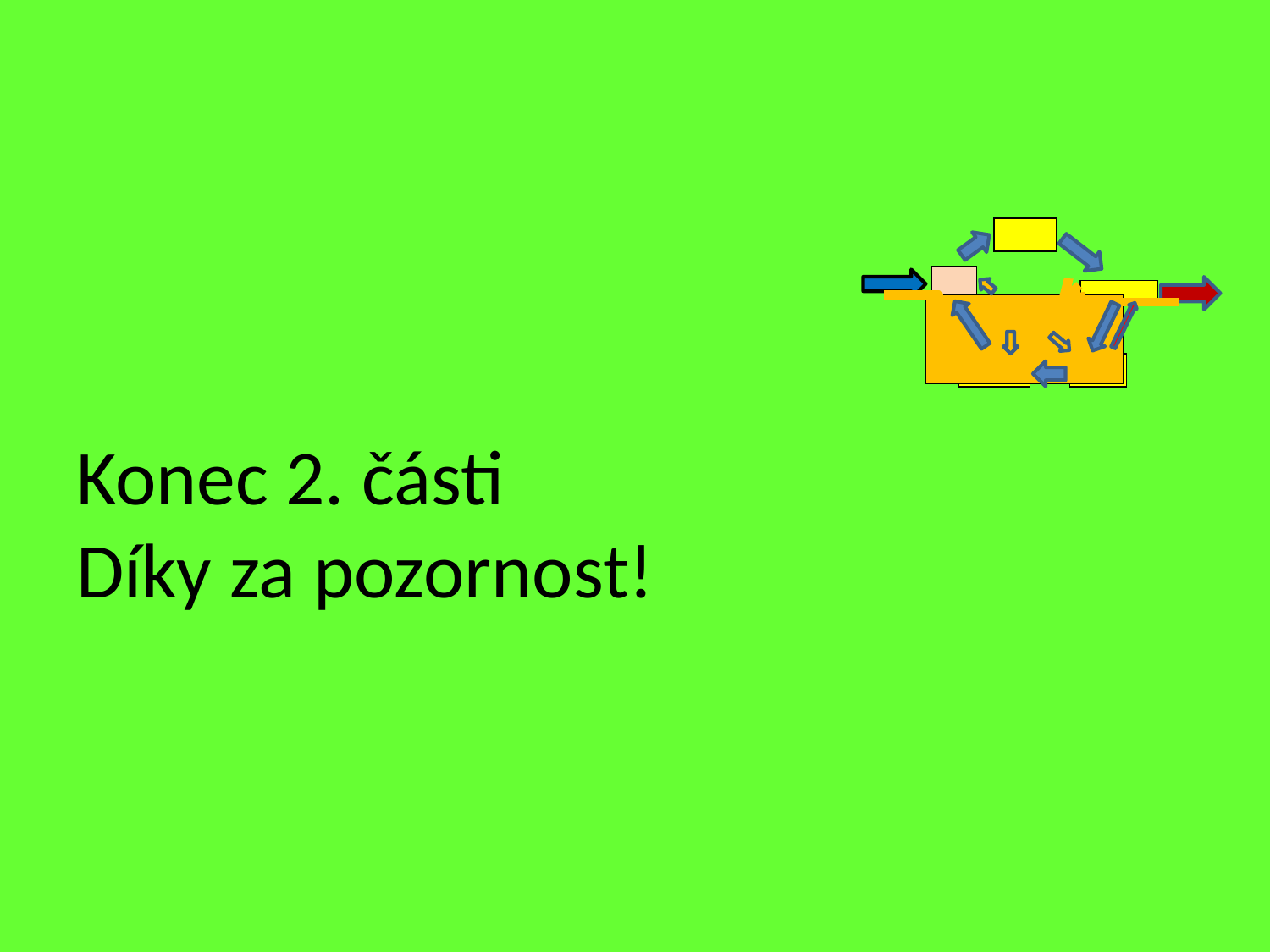

# Konec 2. části Díky za pozornost!